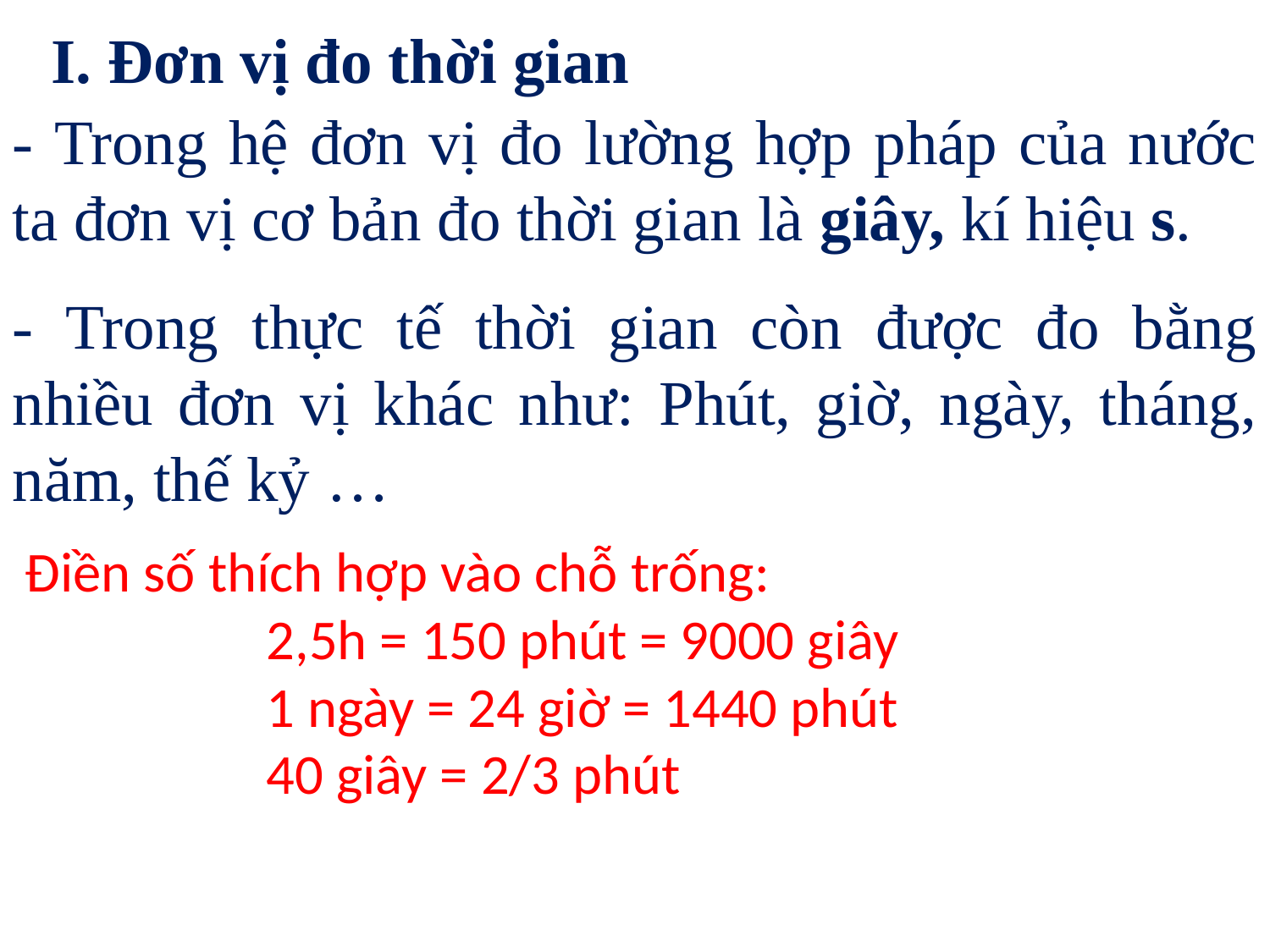

I. Đơn vị đo thời gian
- Trong hệ đơn vị đo lường hợp pháp của nước ta đơn vị cơ bản đo thời gian là giây, kí hiệu s.
- Trong thực tế thời gian còn được đo bằng nhiều đơn vị khác như: Phút, giờ, ngày, tháng, năm, thế kỷ …
 Điền số thích hợp vào chỗ trống:
		2,5h = 150 phút = 9000 giây
		1 ngày = 24 giờ = 1440 phút
		40 giây = 2/3 phút